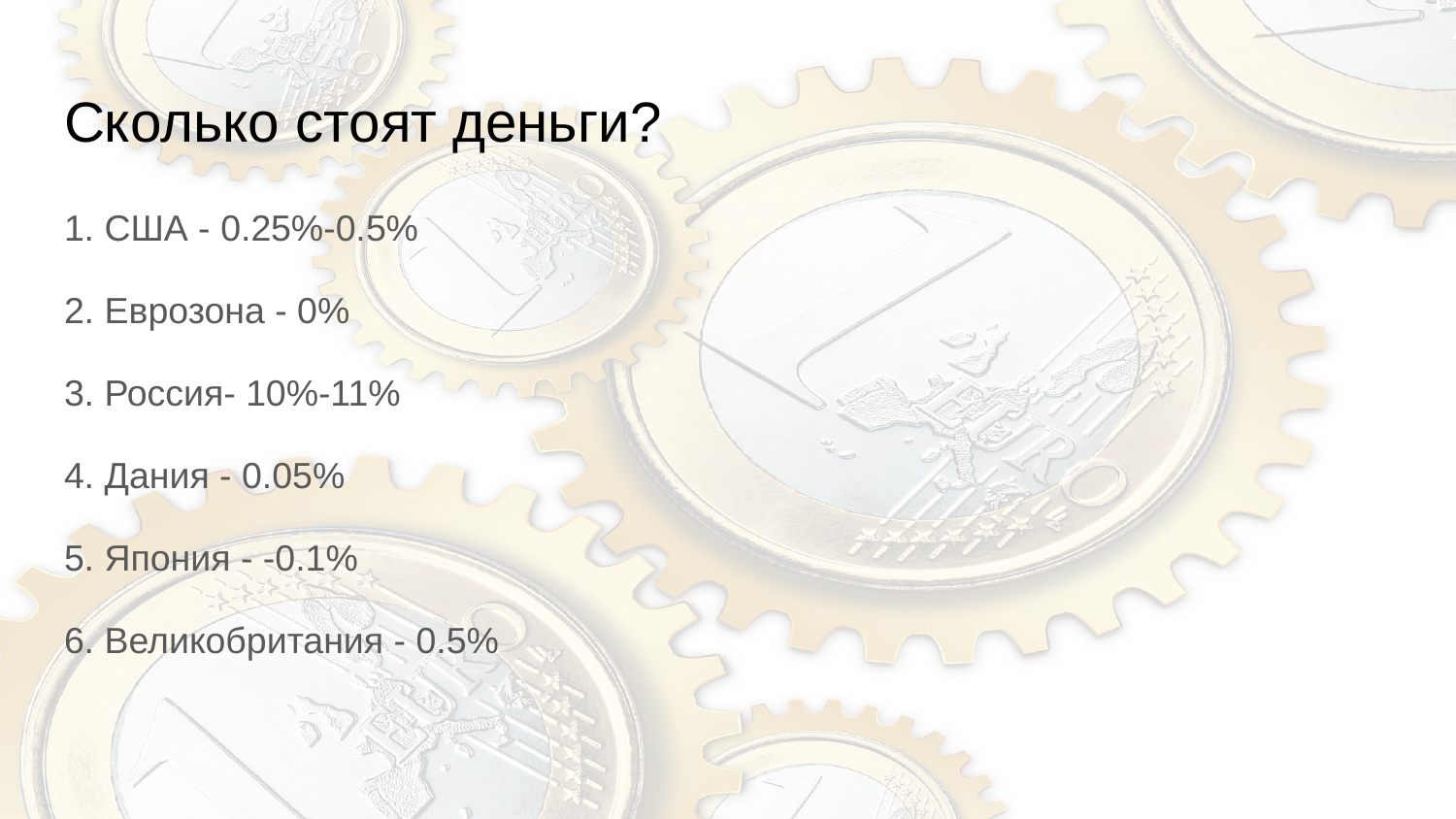

# Сколько стоят деньги?
1. США - 0.25%-0.5%
2. Еврозона - 0%
3. Россия- 10%-11%
4. Дания - 0.05%
5. Япония - -0.1%
6. Великобритания - 0.5%